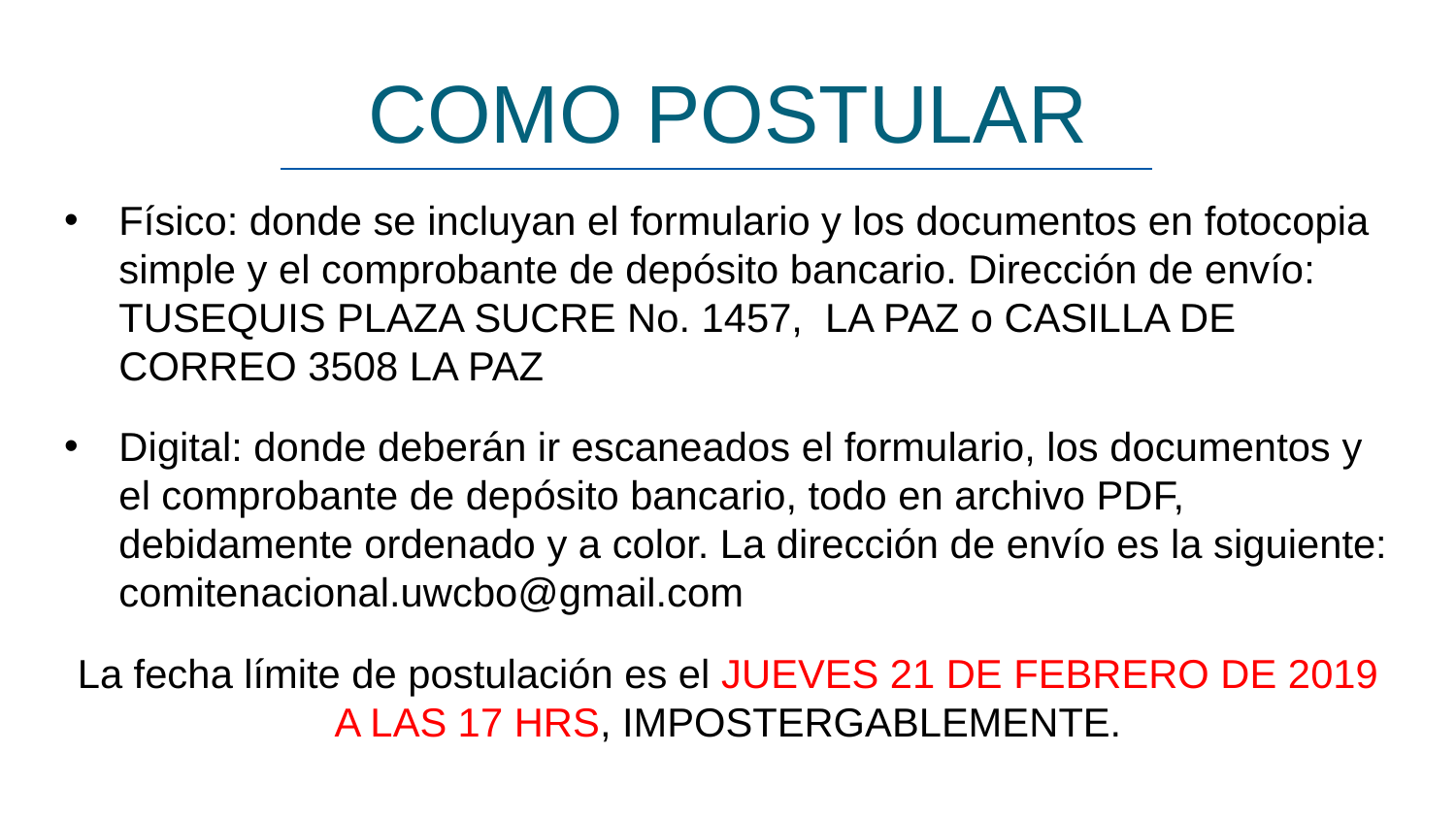

# COMO POSTULAR
Físico: donde se incluyan el formulario y los documentos en fotocopia simple y el comprobante de depósito bancario. Dirección de envío: TUSEQUIS PLAZA SUCRE No. 1457,  LA PAZ o CASILLA DE CORREO 3508 LA PAZ
Digital: donde deberán ir escaneados el formulario, los documentos y el comprobante de depósito bancario, todo en archivo PDF, debidamente ordenado y a color. La dirección de envío es la siguiente: comitenacional.uwcbo@gmail.com
La fecha límite de postulación es el JUEVES 21 DE FEBRERO DE 2019 A LAS 17 HRS, IMPOSTERGABLEMENTE.